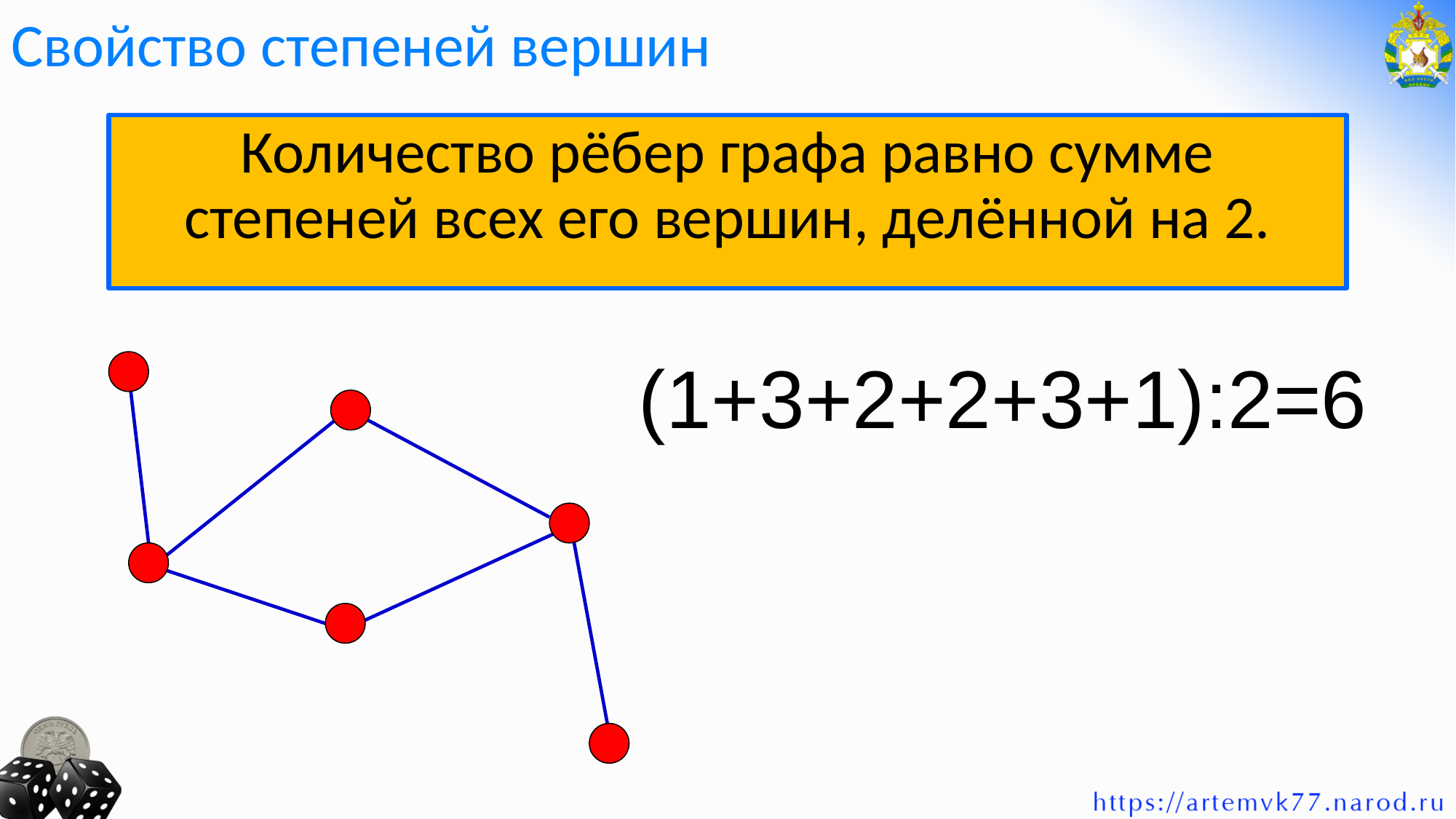

# Свойство степеней вершин
Количество рёбер графа равно сумме степеней всех его вершин, делённой на 2.
(1+3+2+2+3+1):2=6